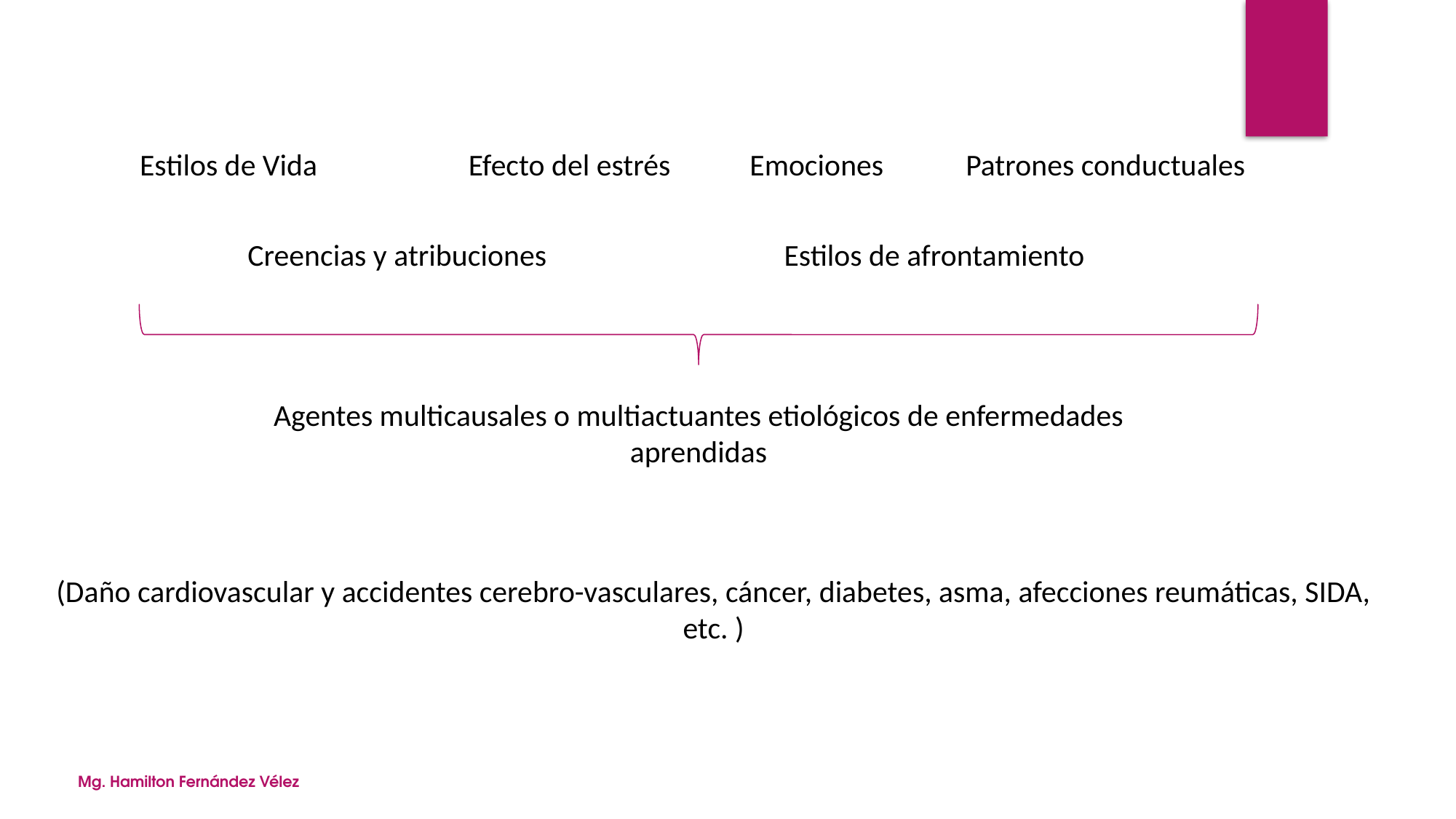

Estilos de Vida
Efecto del estrés
Emociones
Patrones conductuales
Creencias y atribuciones
Estilos de afrontamiento
Agentes multicausales o multiactuantes etiológicos de enfermedades aprendidas
(Daño cardiovascular y accidentes cerebro-vasculares, cáncer, diabetes, asma, afecciones reumáticas, SIDA, etc. )
Mg. Hamilton Fernández Vélez